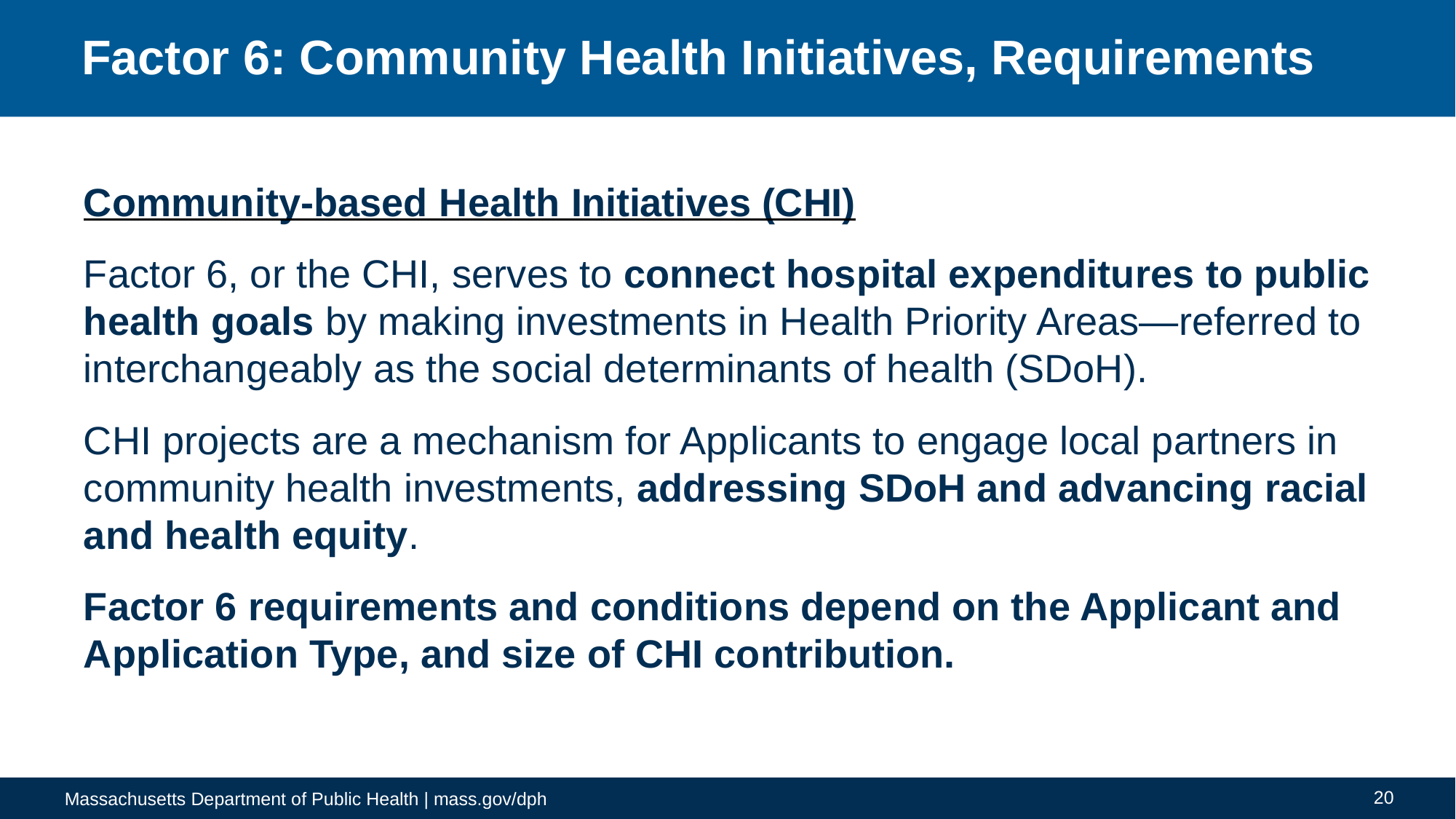

# Factor 6: Community Health Initiatives, Requirements
Community-based Health Initiatives (CHI)
Factor 6, or the CHI, serves to connect hospital expenditures to public health goals by making investments in Health Priority Areas—referred to interchangeably as the social determinants of health (SDoH).
CHI projects are a mechanism for Applicants to engage local partners in community health investments, addressing SDoH and advancing racial and health equity.
Factor 6 requirements and conditions depend on the Applicant and Application Type, and size of CHI contribution.

20